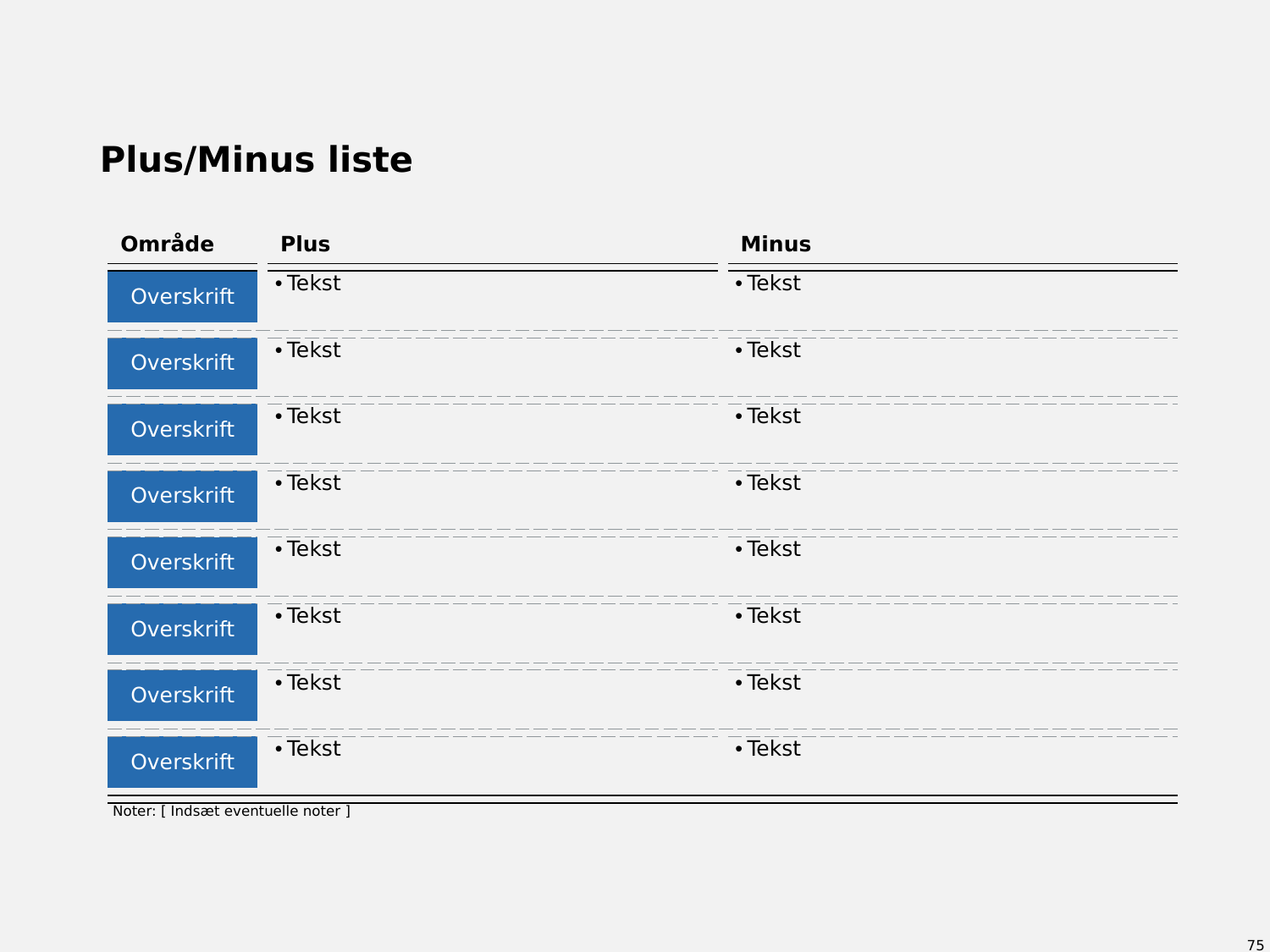

Vejledning til template
Vælg det antal rækker du skal bruge. Slet herefter straks de rækker du ikke skal bruge, da de mange rækker gør tabellen tung. NB: Den nederste række indeholder plads til noter og skal kun slettes hvis du ikke vil bruge dette.
Slet rækken med noter nederst hvis den ikke skal bruges
Udfyld med indhold. Indholdet skal være skriftsstørrelse 12 (som det er her). Der kan også nedgraderes til 8.
I denne template anbefales det at have mellem 3 og 5 bullets pr. ”kasse” i tabellen.

Bemærk at der mellem rækkerne med indhold er to små tomme rækker. Dette er for at kunne lave stregerne mellem kasserne så de ikke rammer ind i de farvede kasser.
Slet vejledning ved brug
# Plus/Minus liste
| Område |  | Plus |  | Minus |
| --- | --- | --- | --- | --- |
|  |  |  |  |  |
| Overskrift |  | Tekst |  | Tekst |
|  |  |  |  |  |
|  |  |  |  |  |
| Overskrift |  | Tekst |  | Tekst |
|  |  |  |  |  |
|  |  |  |  |  |
| Overskrift |  | Tekst |  | Tekst |
|  |  |  |  |  |
|  |  |  |  |  |
| Overskrift |  | Tekst |  | Tekst |
|  |  |  |  |  |
|  |  |  |  |  |
| Overskrift |  | Tekst |  | Tekst |
|  |  |  |  |  |
|  |  |  |  |  |
| Overskrift |  | Tekst |  | Tekst |
|  |  |  |  |  |
|  |  |  |  |  |
| Overskrift |  | Tekst |  | Tekst |
|  |  |  |  |  |
|  |  |  |  |  |
| Overskrift |  | Tekst |  | Tekst |
|  |  |  |  |  |
|  |  |  |  |  |
| Noter: [ Indsæt eventuelle noter ] |  |  |  |  |
75